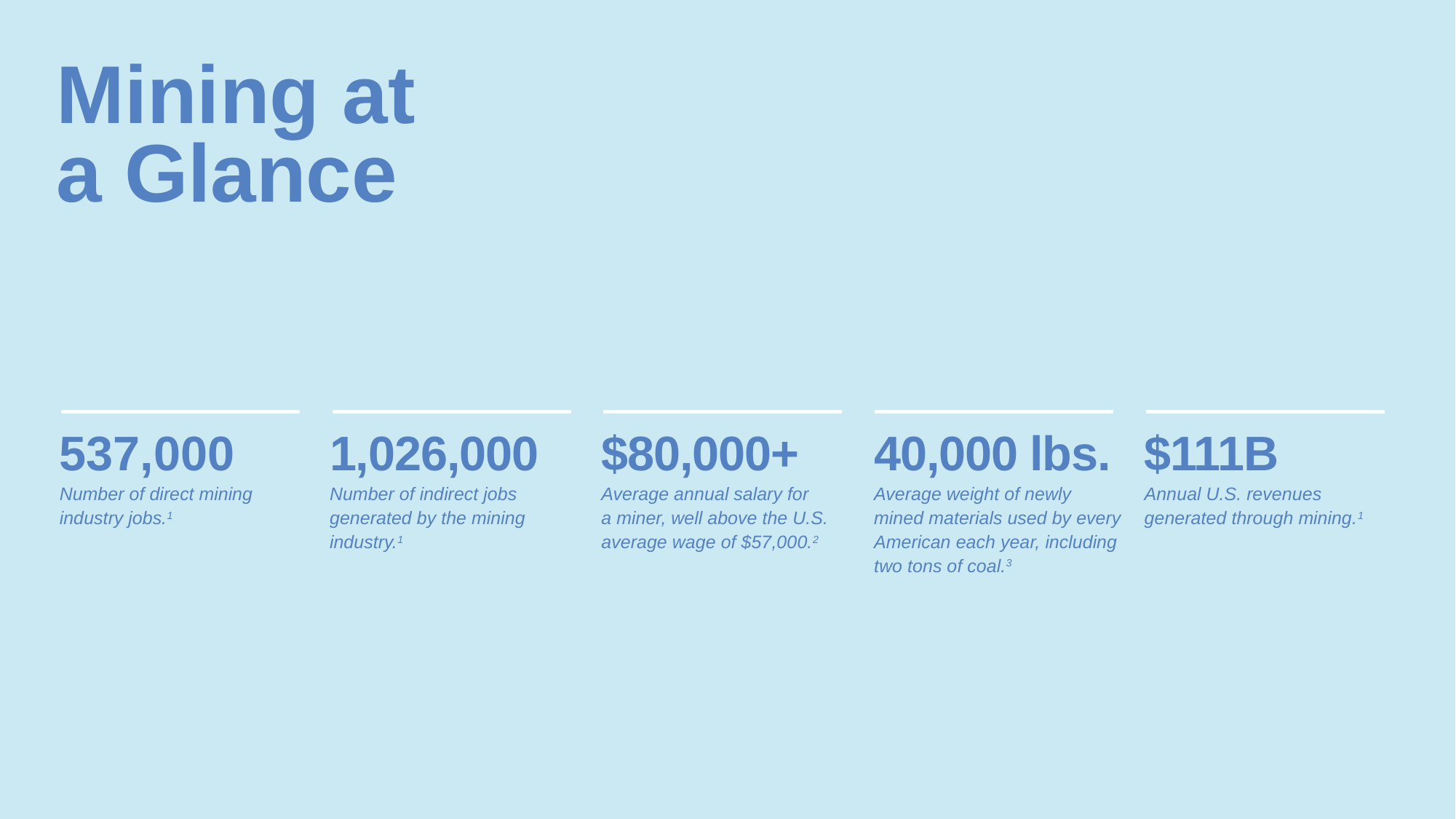

Mining at
a Glance
537,000
Number of direct mining industry jobs.1
1,026,000
Number of indirect jobs generated by the mining industry.1
$80,000+
Average annual salary for
a miner, well above the U.S. average wage of $57,000.2
40,000 lbs.
Average weight of newly
mined materials used by every American each year, including two tons of coal.3
$111B
Annual U.S. revenues generated through mining.1